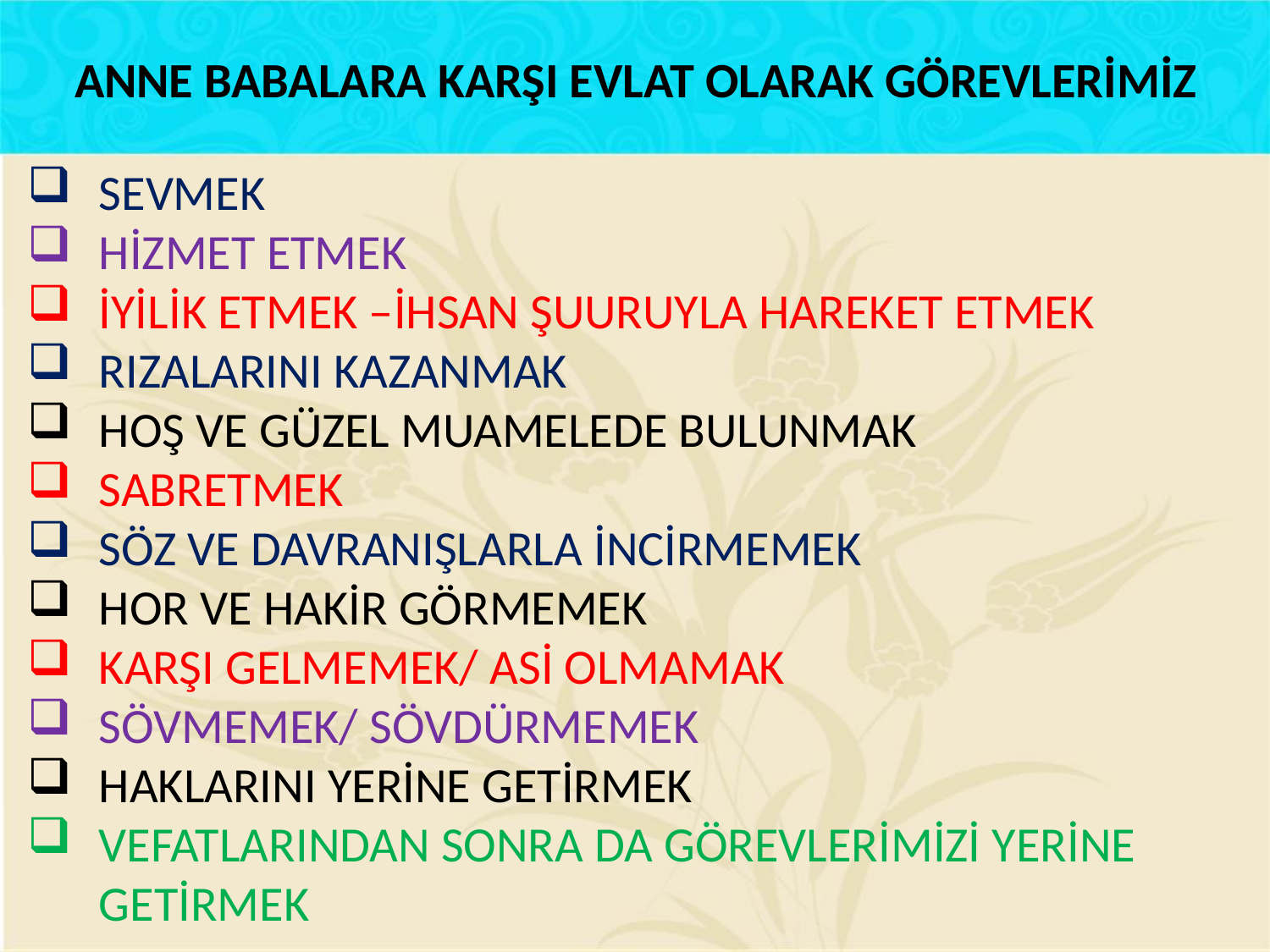

ANNE BABALARA KARŞI EVLAT OLARAK GÖREVLERİMİZ
SEVMEK
HİZMET ETMEK
İYİLİK ETMEK –İHSAN ŞUURUYLA HAREKET ETMEK
RIZALARINI KAZANMAK
HOŞ VE GÜZEL MUAMELEDE BULUNMAK
SABRETMEK
SÖZ VE DAVRANIŞLARLA İNCİRMEMEK
HOR VE HAKİR GÖRMEMEK
KARŞI GELMEMEK/ ASİ OLMAMAK
SÖVMEMEK/ SÖVDÜRMEMEK
HAKLARINI YERİNE GETİRMEK
VEFATLARINDAN SONRA DA GÖREVLERİMİZİ YERİNE GETİRMEK